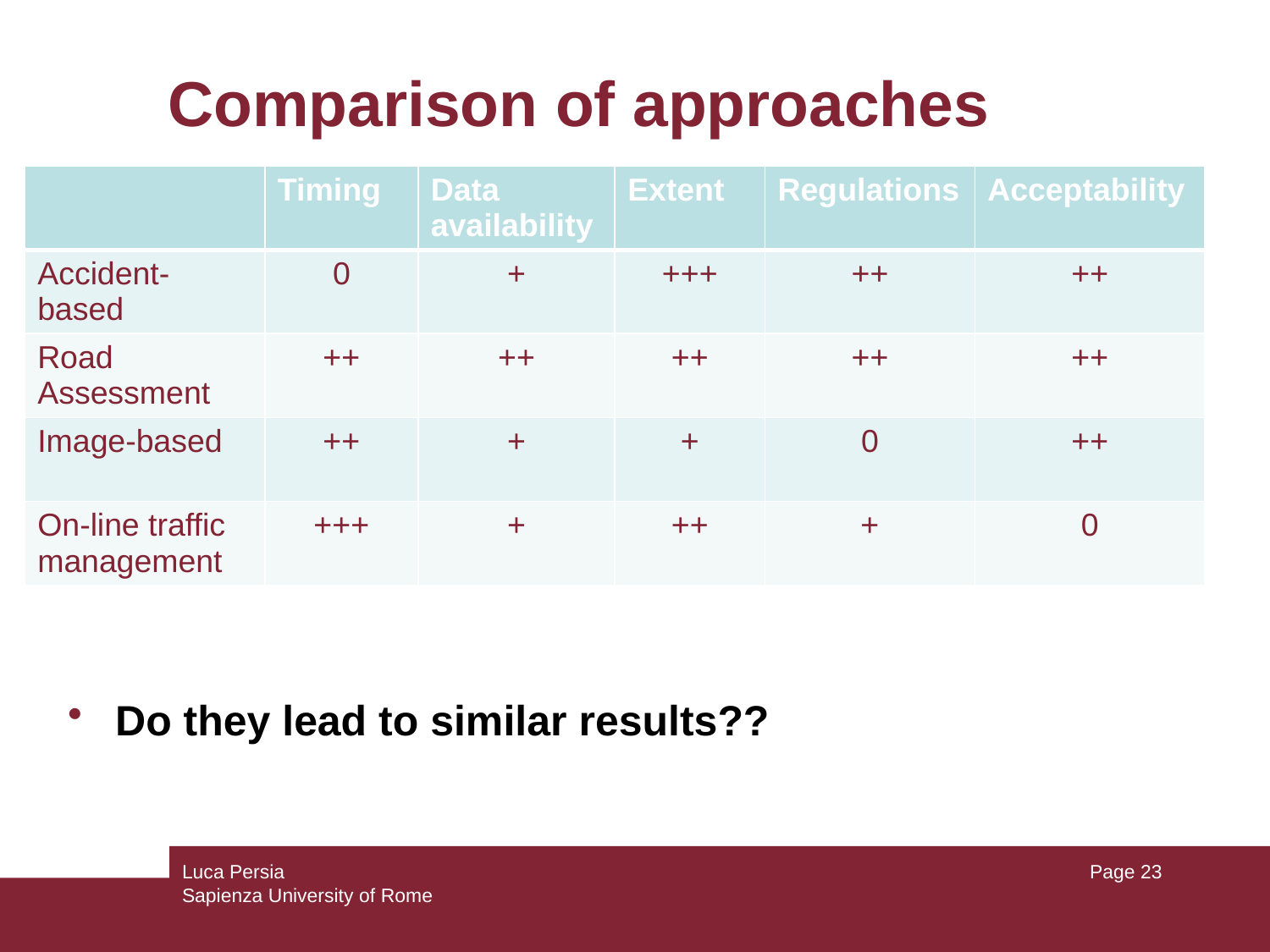

# Comparison of approaches
|  | Timing | Data availability | Extent | Regulations | Acceptability |
| --- | --- | --- | --- | --- | --- |
| Accident-based | 0 | + | +++ | ++ | ++ |
| Road Assessment | ++ | ++ | ++ | ++ | ++ |
| Image-based | ++ | + | + | 0 | ++ |
| On-line traffic management | +++ | + | ++ | + | 0 |
Do they lead to similar results??

Luca Persia
Sapienza University of Rome
Page 23